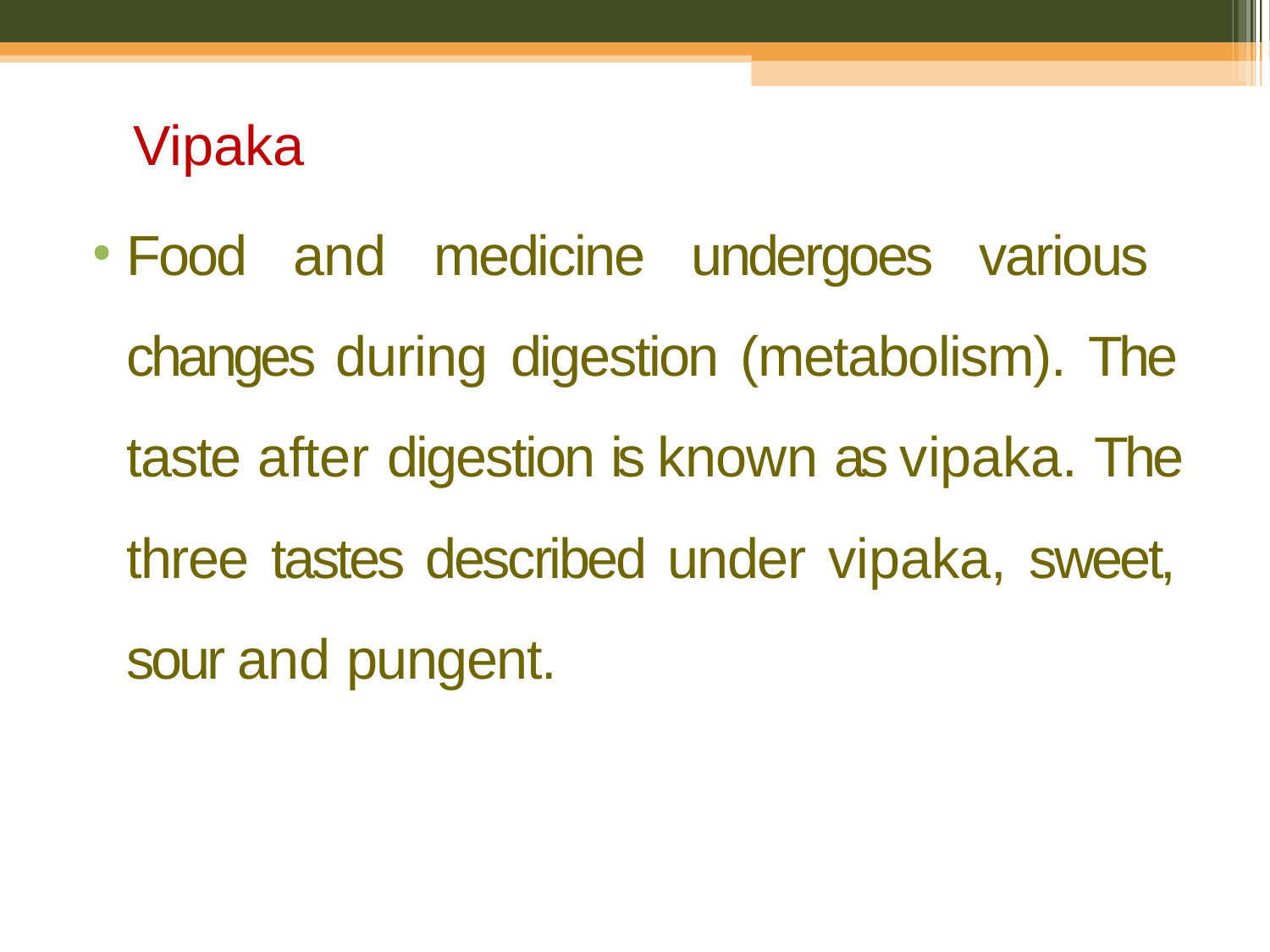

Vipaka
Food and medicine undergoes various  changes during digestion (metabolism). The  taste after digestion is known as vipaka. The  three tastes described under vipaka, sweet,  sour and pungent.